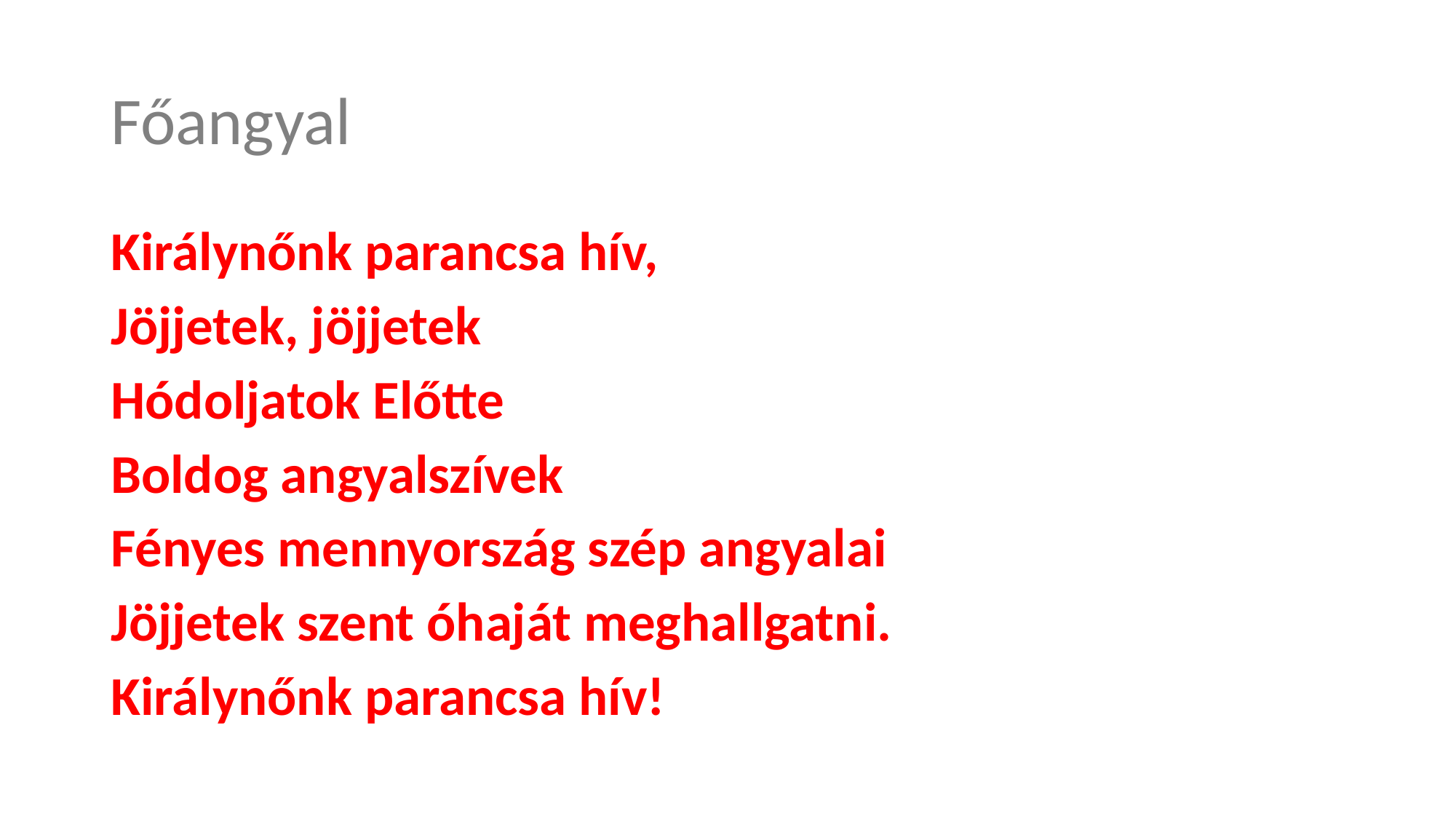

# Főangyal
Királynőnk parancsa hív,
Jöjjetek, jöjjetek
Hódoljatok Előtte
Boldog angyalszívek
Fényes mennyország szép angyalai
Jöjjetek szent óhaját meghallgatni.
Királynőnk parancsa hív!